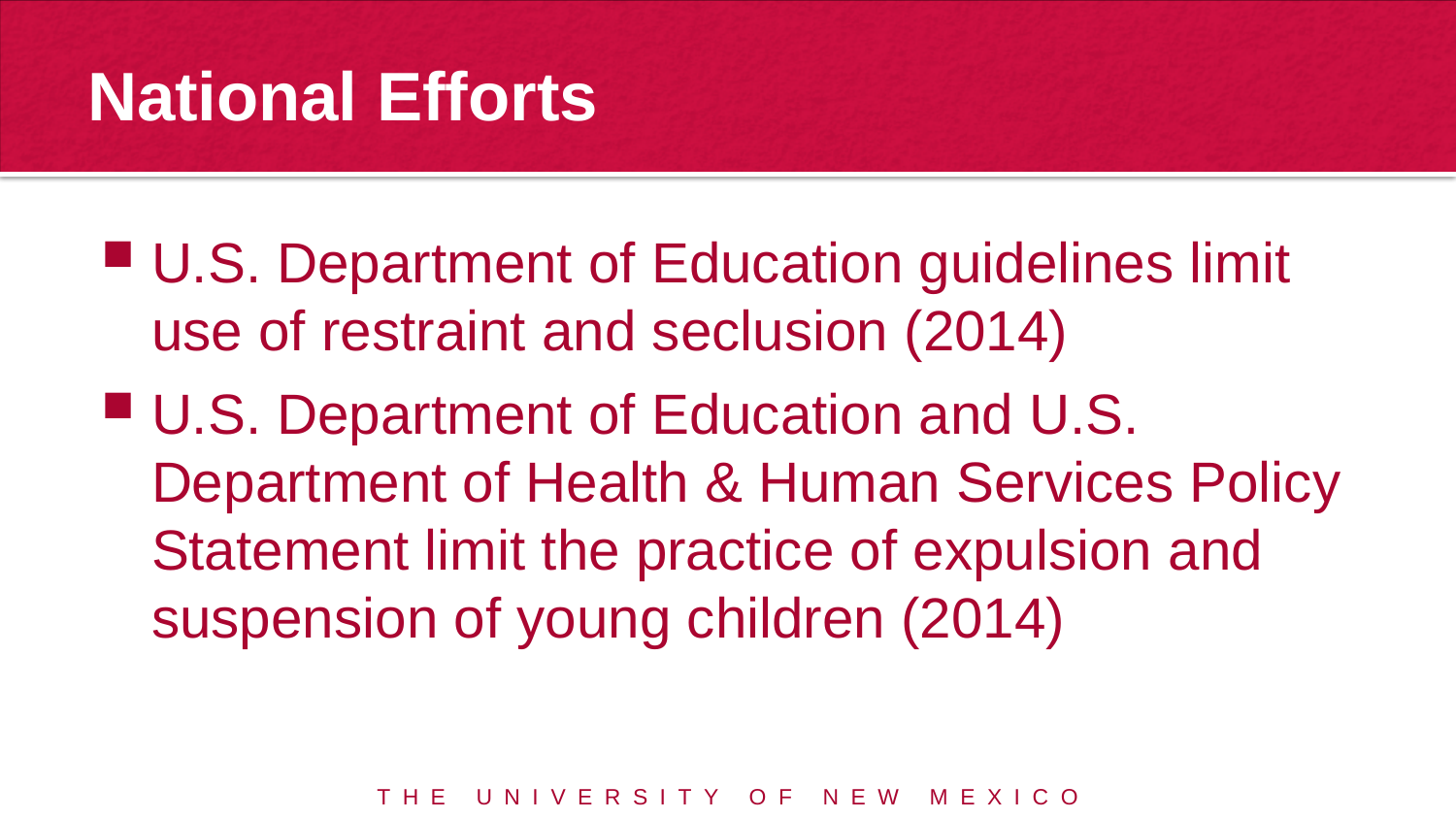

# National Efforts
U.S. Department of Education guidelines limit use of restraint and seclusion (2014)
U.S. Department of Education and U.S. Department of Health & Human Services Policy Statement limit the practice of expulsion and suspension of young children (2014)